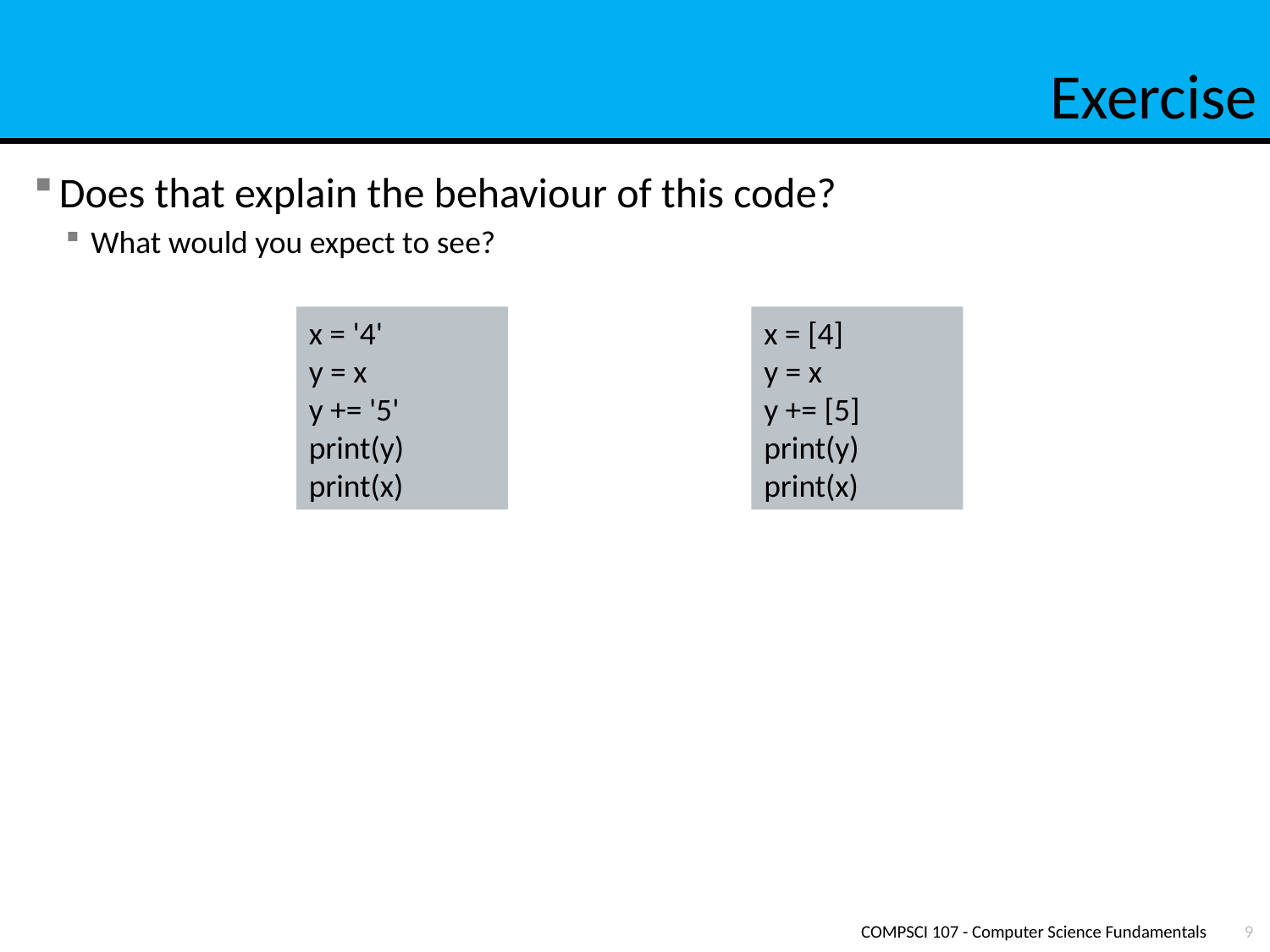

# Exercise
Does that explain the behaviour of this code?
What would you expect to see?
x = '4'
y = x
y += '5'
print(y)
print(x)
x = [4]
y = x
y += [5]
print(y)
print(x)
COMPSCI 107 - Computer Science Fundamentals
9